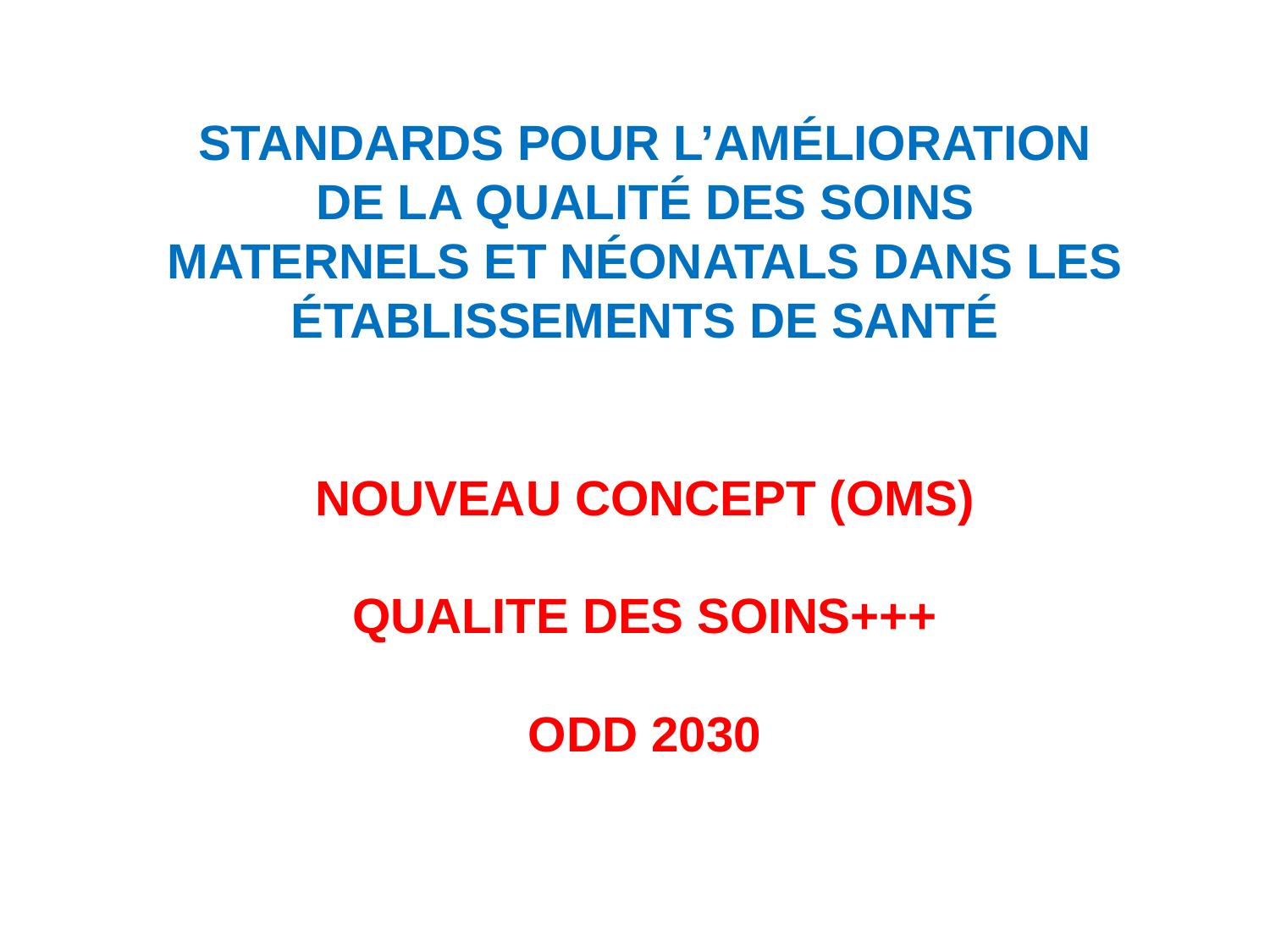

# STANDARDS POUR L’AMÉLIORATION DE LA QUALITÉ DES SOINS MATERNELS ET NÉONATALS DANS LES ÉTABLISSEMENTS DE SANTÉ NOUVEAU CONCEPT (OMS) QUALITE DES SOINS+++ ODD 2030